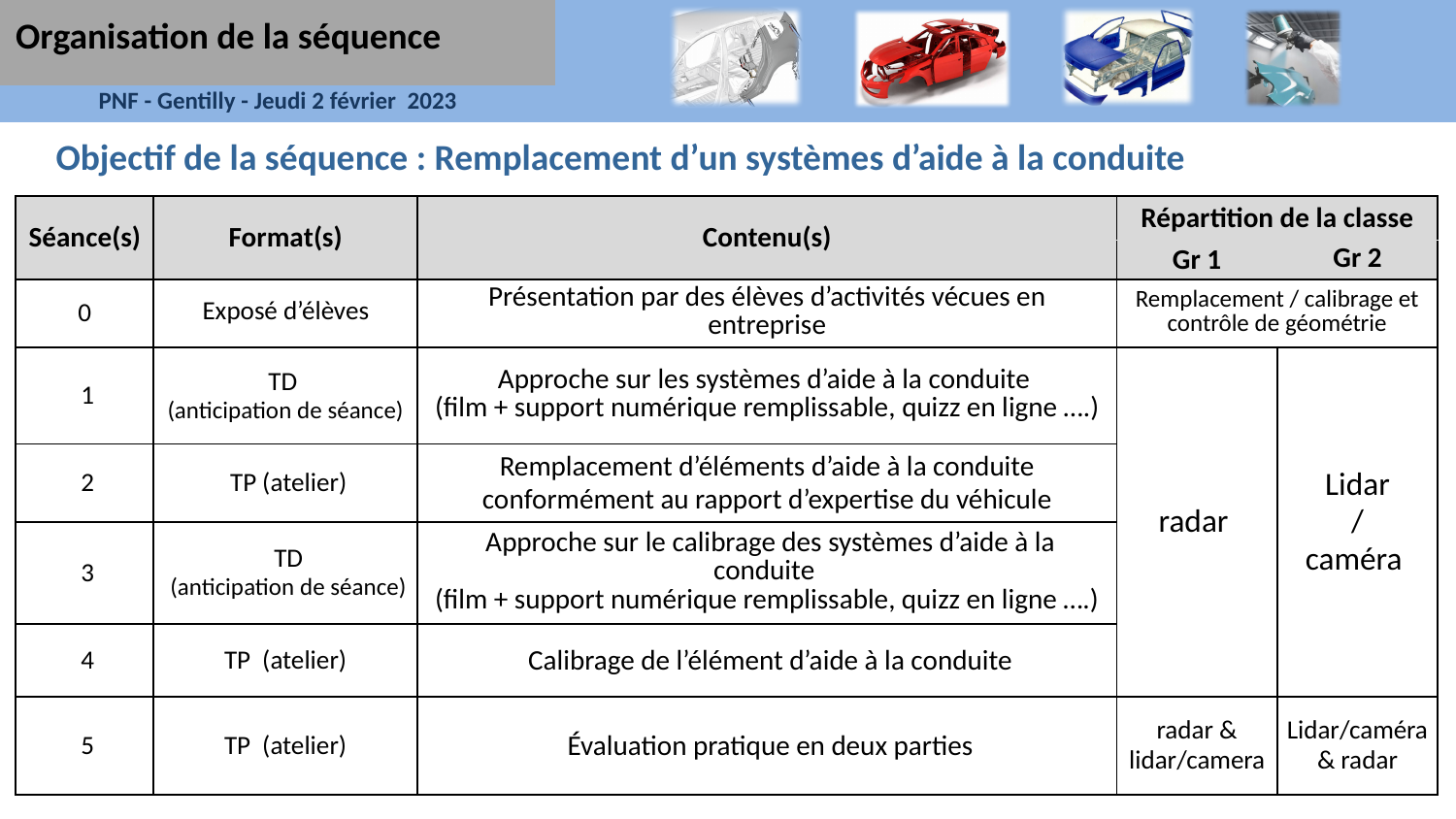

Organisation de la séquence
Objectif de la séquence : Remplacement d’un systèmes d’aide à la conduite
| Séance(s) | Format(s) | Contenu(s) | Répartition de la classe |  |
| --- | --- | --- | --- | --- |
|  |  |  | Gr 1 | Gr 2 |
| 0 | Exposé d’élèves | Présentation par des élèves d’activités vécues en entreprise | Remplacement / calibrage et contrôle de géométrie |  |
| 1 | TD (anticipation de séance) | Approche sur les systèmes d’aide à la conduite (film + support numérique remplissable, quizz en ligne ….) | radar | Lidar / caméra |
| 2 | TP (atelier) | Remplacement d’éléments d’aide à la conduite conformément au rapport d’expertise du véhicule |  |  |
| 3 | TD (anticipation de séance) | Approche sur le calibrage des systèmes d’aide à la conduite (film + support numérique remplissable, quizz en ligne ….) |  |  |
| 4 | TP (atelier) | Calibrage de l’élément d’aide à la conduite |  |  |
| 5 | TP (atelier) | Évaluation pratique en deux parties | radar & lidar/camera | Lidar/caméra & radar |